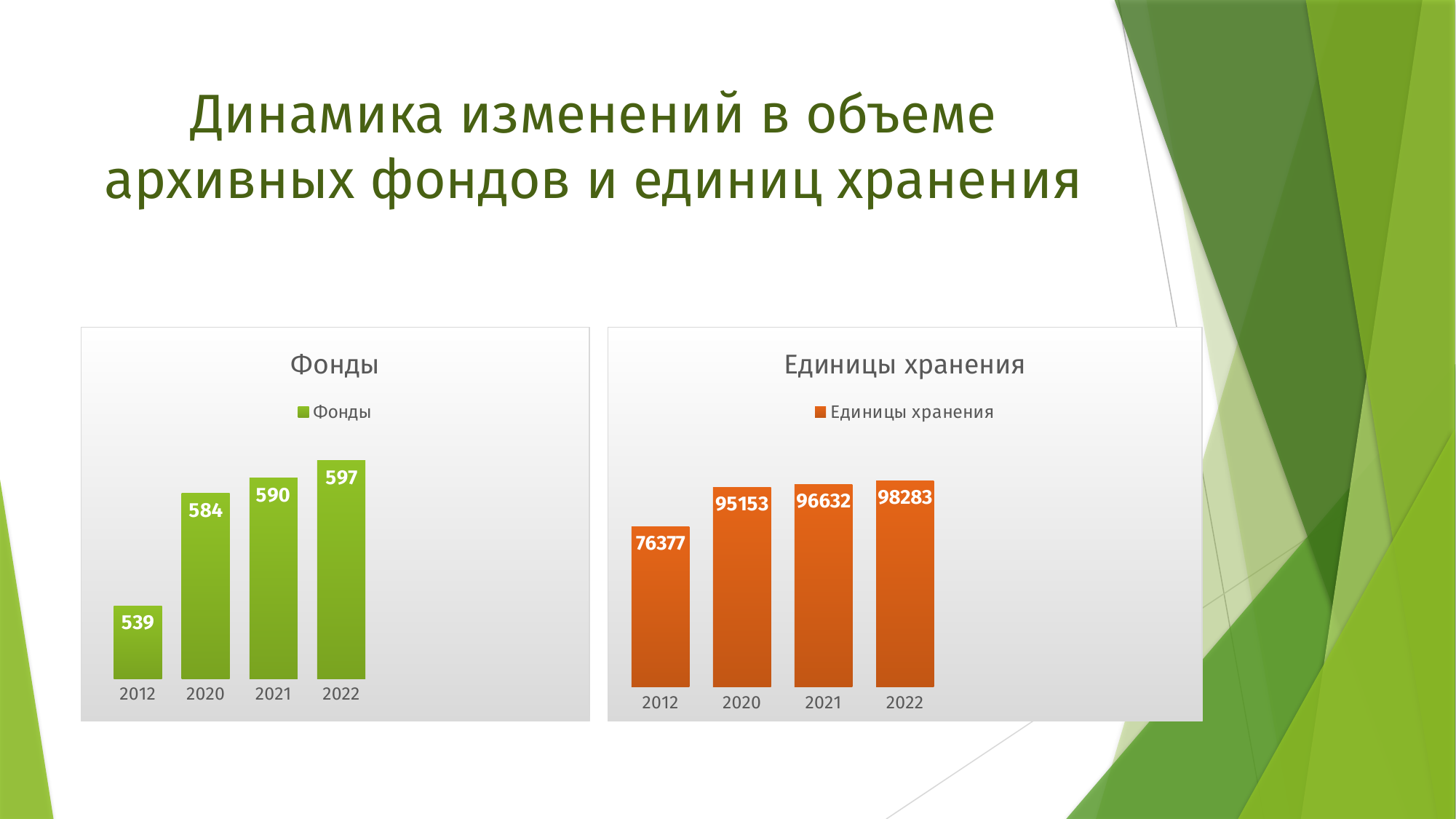

# Динамика изменений в объеме архивных фондов и единиц хранения

### Chart:

| Category | Фонды |
|---|---|
| 2012 | 539.0 |
| 2020 | 584.0 |
| 2021 | 590.0 |
| 2022 | 597.0 |
|  | None |
|  | None |
|  | None |

### Chart:

| Category | Единицы хранения |
|---|---|
| 2012 | 76377.0 |
| 2020 | 95153.0 |
| 2021 | 96632.0 |
| 2022 | 98283.0 |
|  | None |
|  | None |
|  | None |